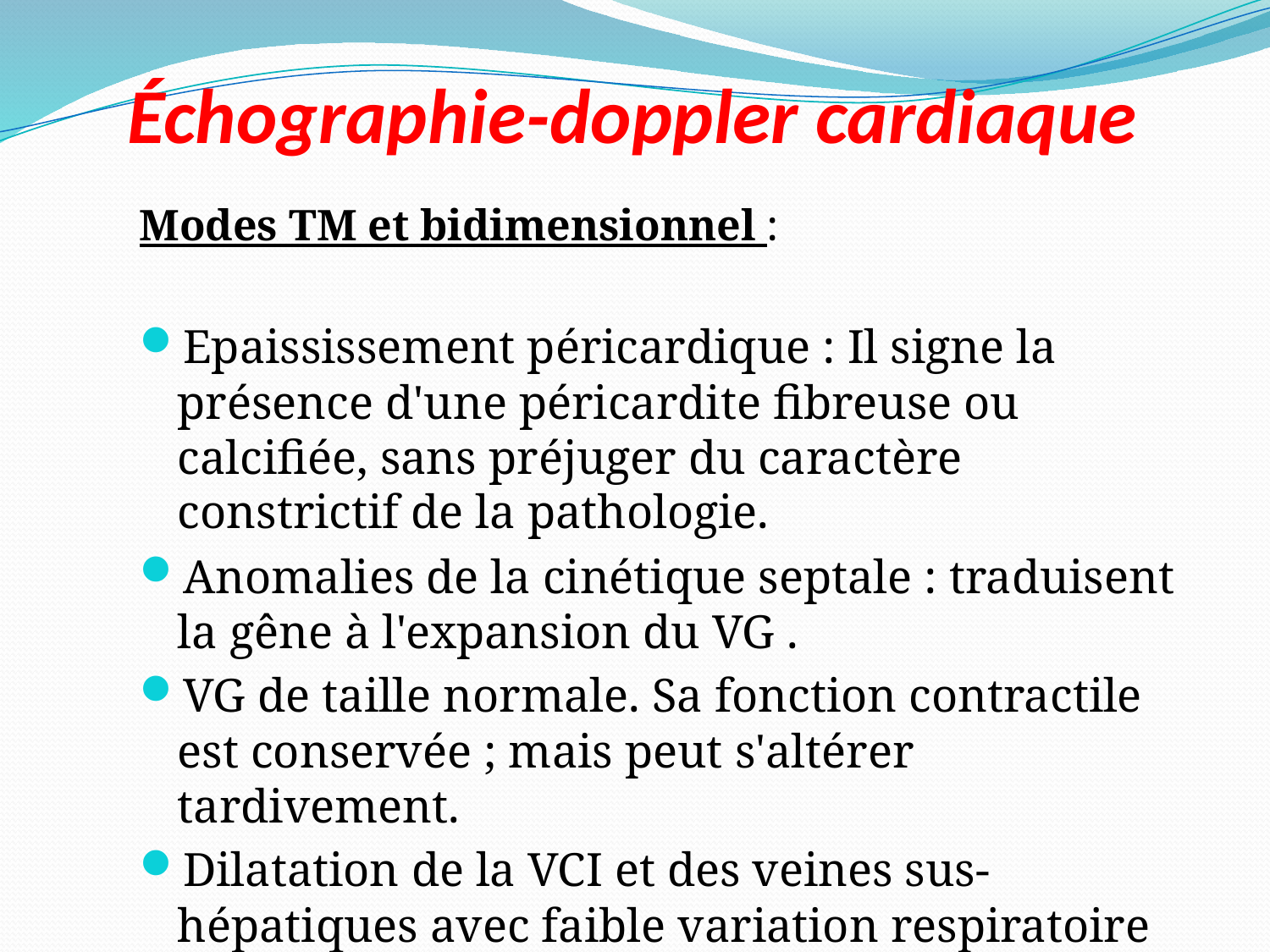

# Échographie-doppler cardiaque

Modes TM et bidimensionnel :

Epaississement péricardique : Il signe la présence d'une péricardite fibreuse ou calcifiée, sans préjuger du caractère constrictif de la pathologie.
Anomalies de la cinétique septale : traduisent la gêne à l'expansion du VG .
VG de taille normale. Sa fonction contractile est conservée ; mais peut s'altérer tardivement.
Dilatation de la VCI et des veines sus-hépatiques avec faible variation respiratoire du calibre de la VCI.